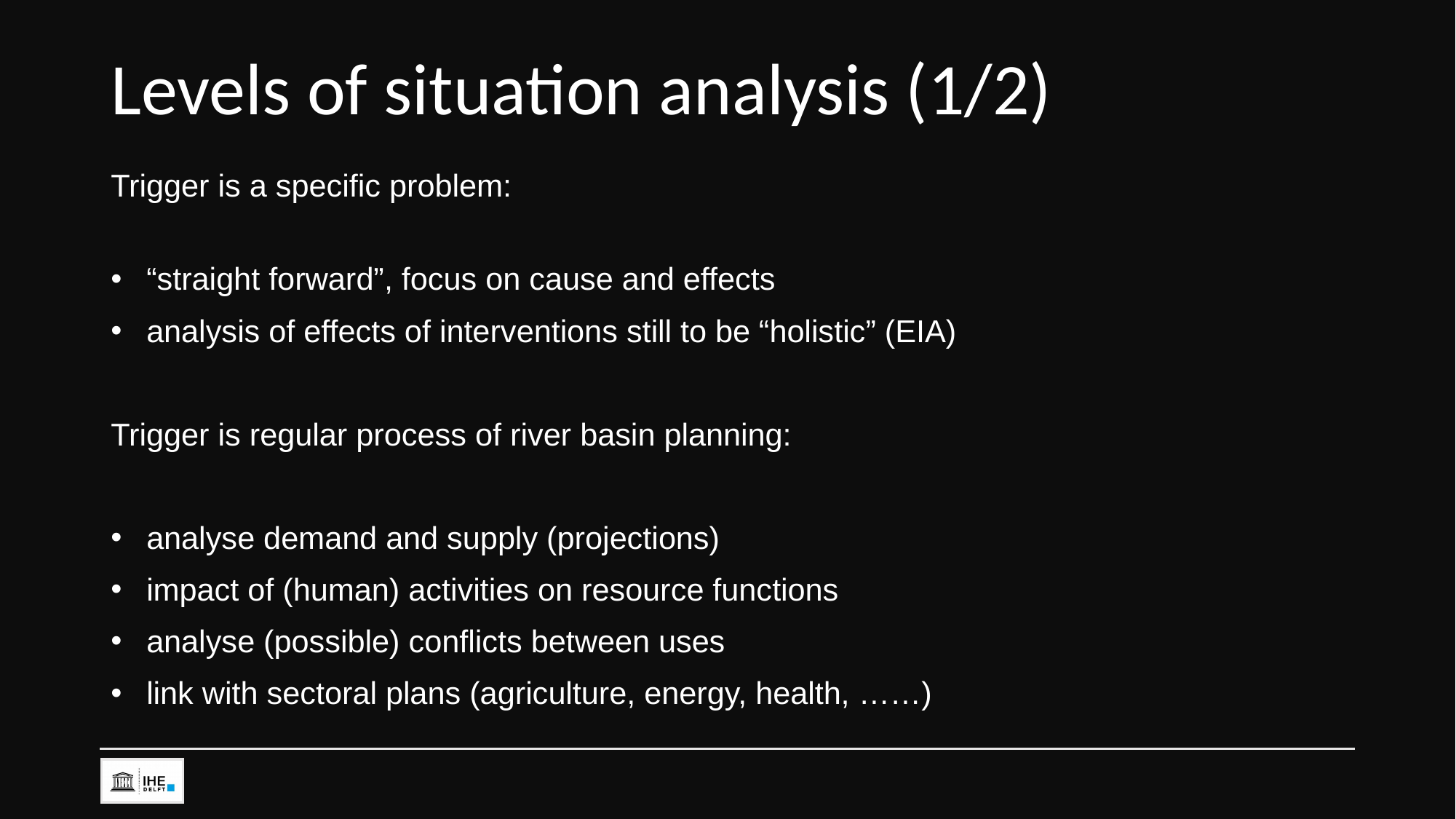

# Levels of situation analysis (1/2)
Trigger is a specific problem:

“straight forward”, focus on cause and effects
analysis of effects of interventions still to be “holistic” (EIA)

Trigger is regular process of river basin planning:

analyse demand and supply (projections)
impact of (human) activities on resource functions
analyse (possible) conflicts between uses
link with sectoral plans (agriculture, energy, health, ……)